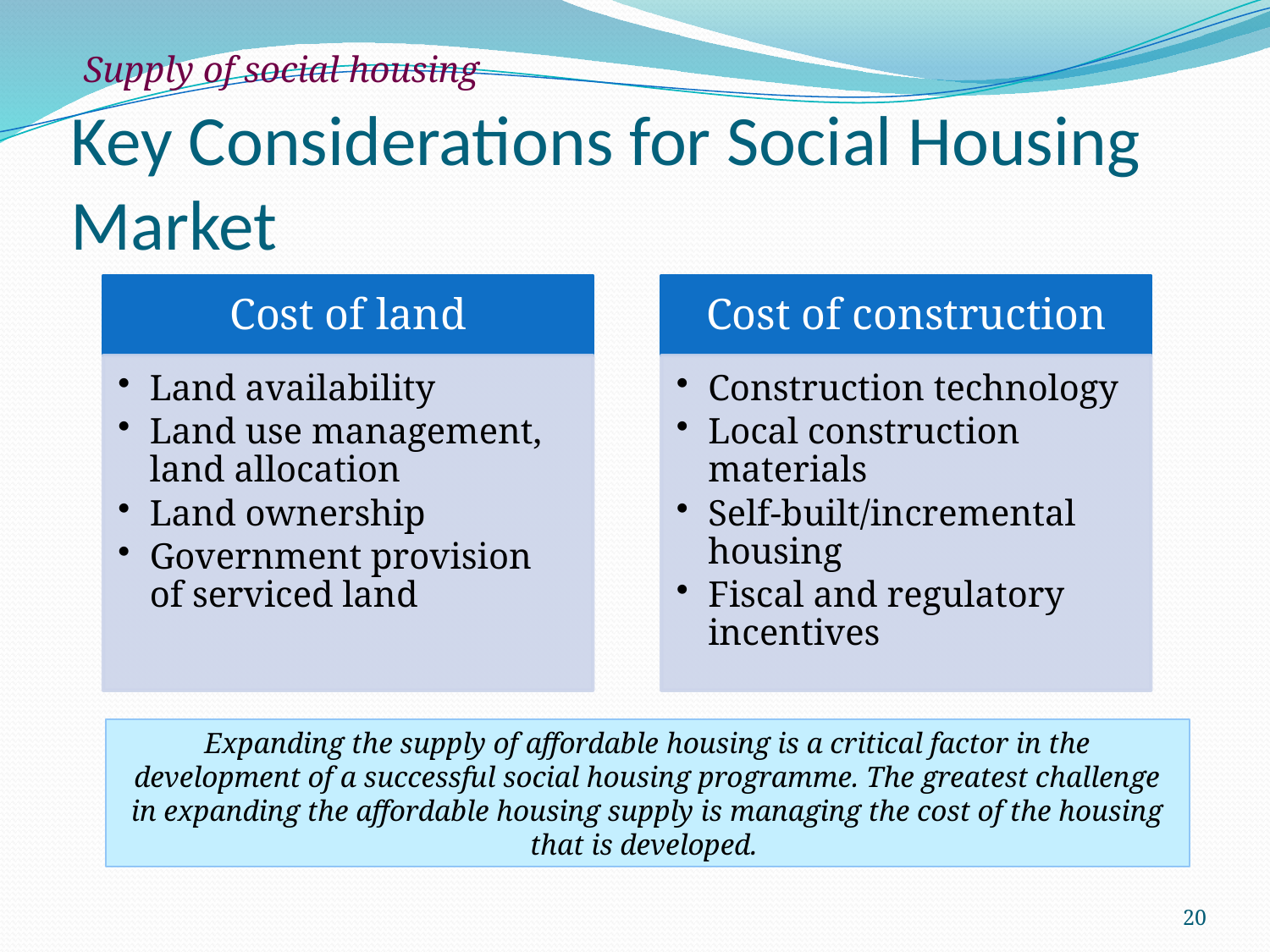

Supply of social housing
# Key Considerations for Social Housing Market
Cost of land
Land availability
Land use management, land allocation
Land ownership
Government provision of serviced land
Cost of construction
Construction technology
Local construction materials
Self-built/incremental housing
Fiscal and regulatory incentives
Expanding the supply of affordable housing is a critical factor in the development of a successful social housing programme. The greatest challenge in expanding the affordable housing supply is managing the cost of the housing that is developed.
20